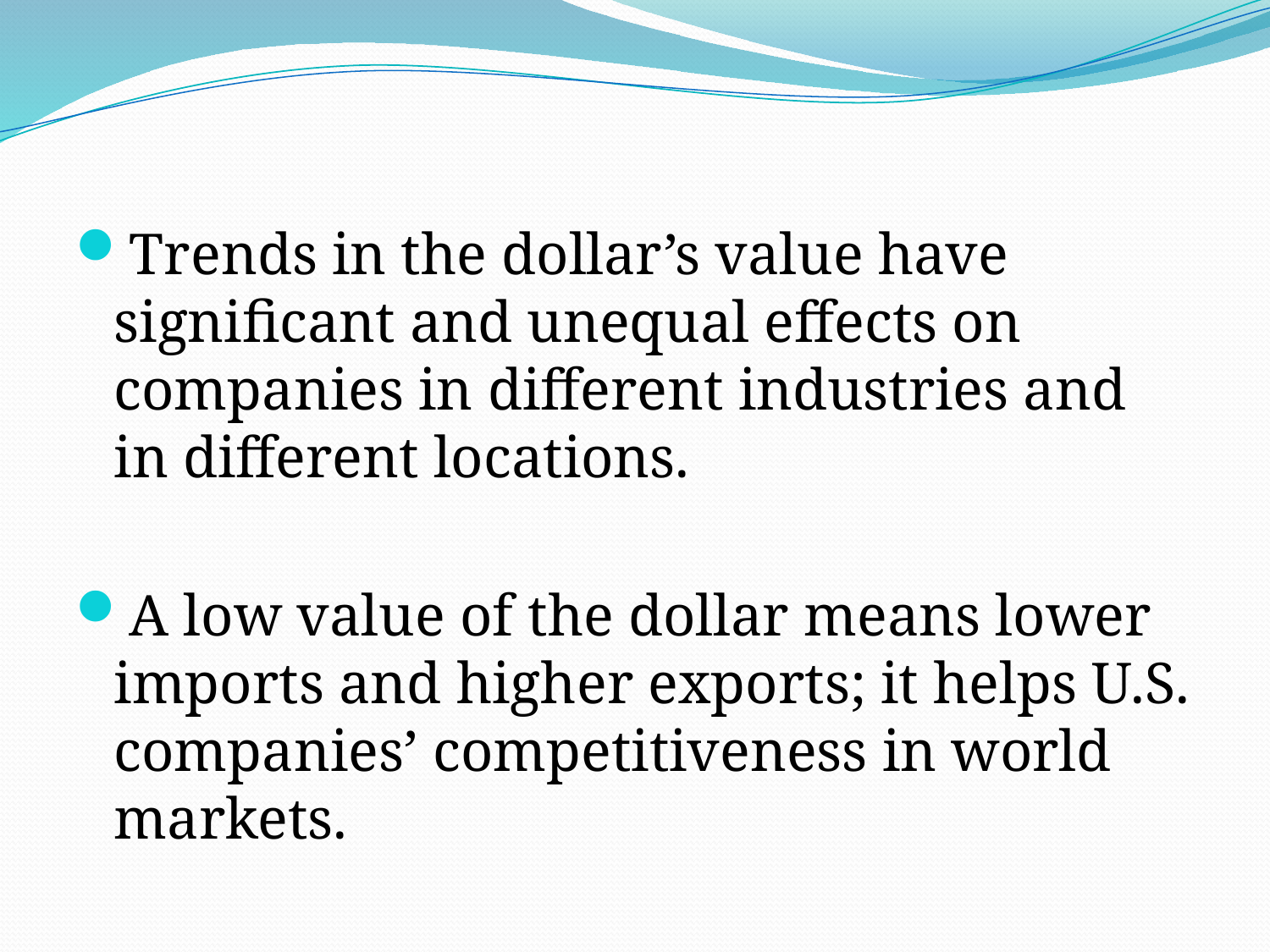

# .
Trends in the dollar’s value have significant and unequal effects on companies in different industries and in different locations.

A low value of the dollar means lower imports and higher exports; it helps U.S. companies’ competitiveness in world markets.